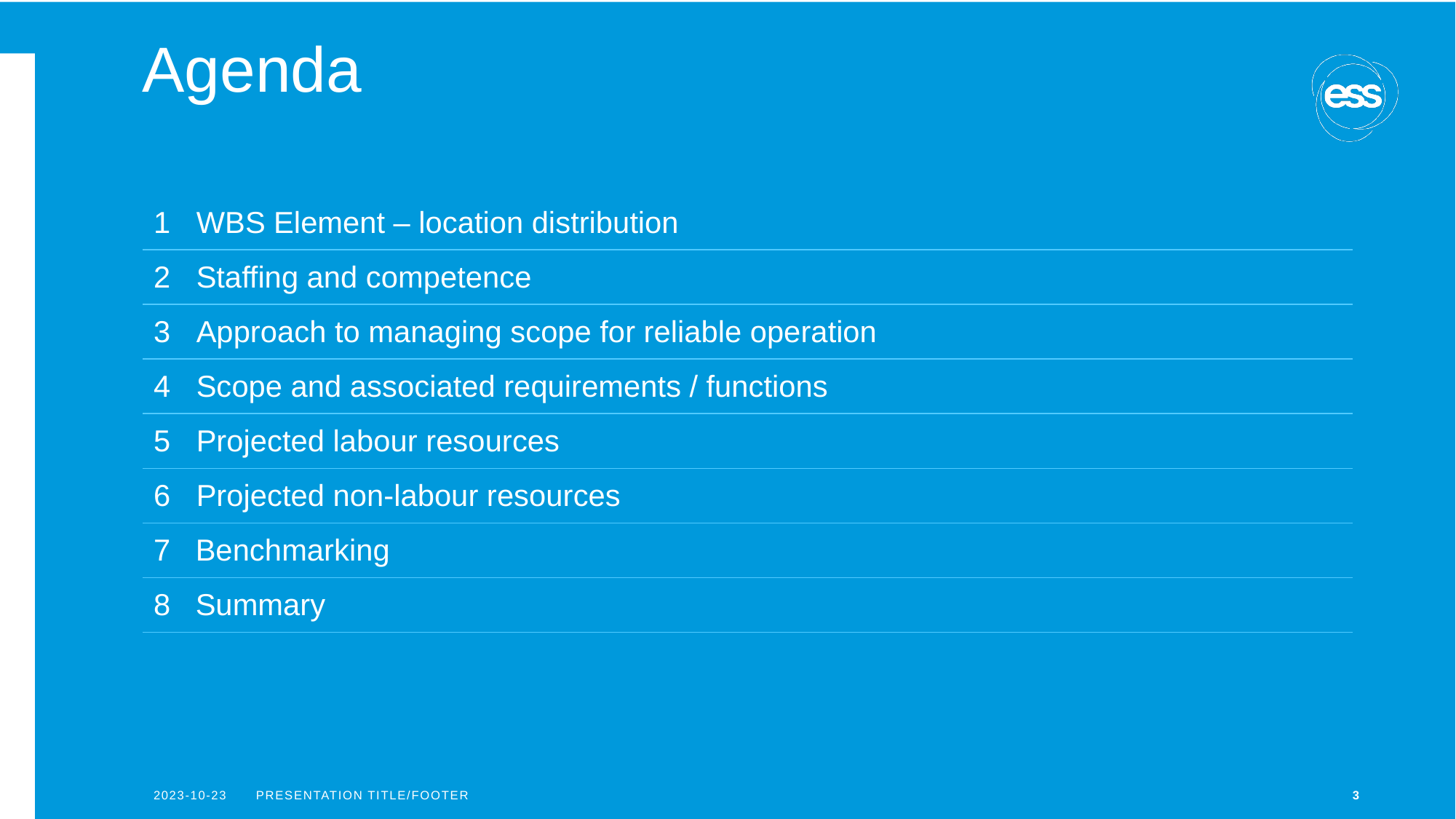

# Agenda
| 1 WBS Element – location distribution |
| --- |
| 2 Staffing and competence |
| 3 Approach to managing scope for reliable operation |
| 4 Scope and associated requirements / functions |
| 5 Projected labour resources |
| 6 Projected non-labour resources |
| 7 Benchmarking |
| 8 Summary |
2023-10-23
PRESENTATION TITLE/FOOTER
3